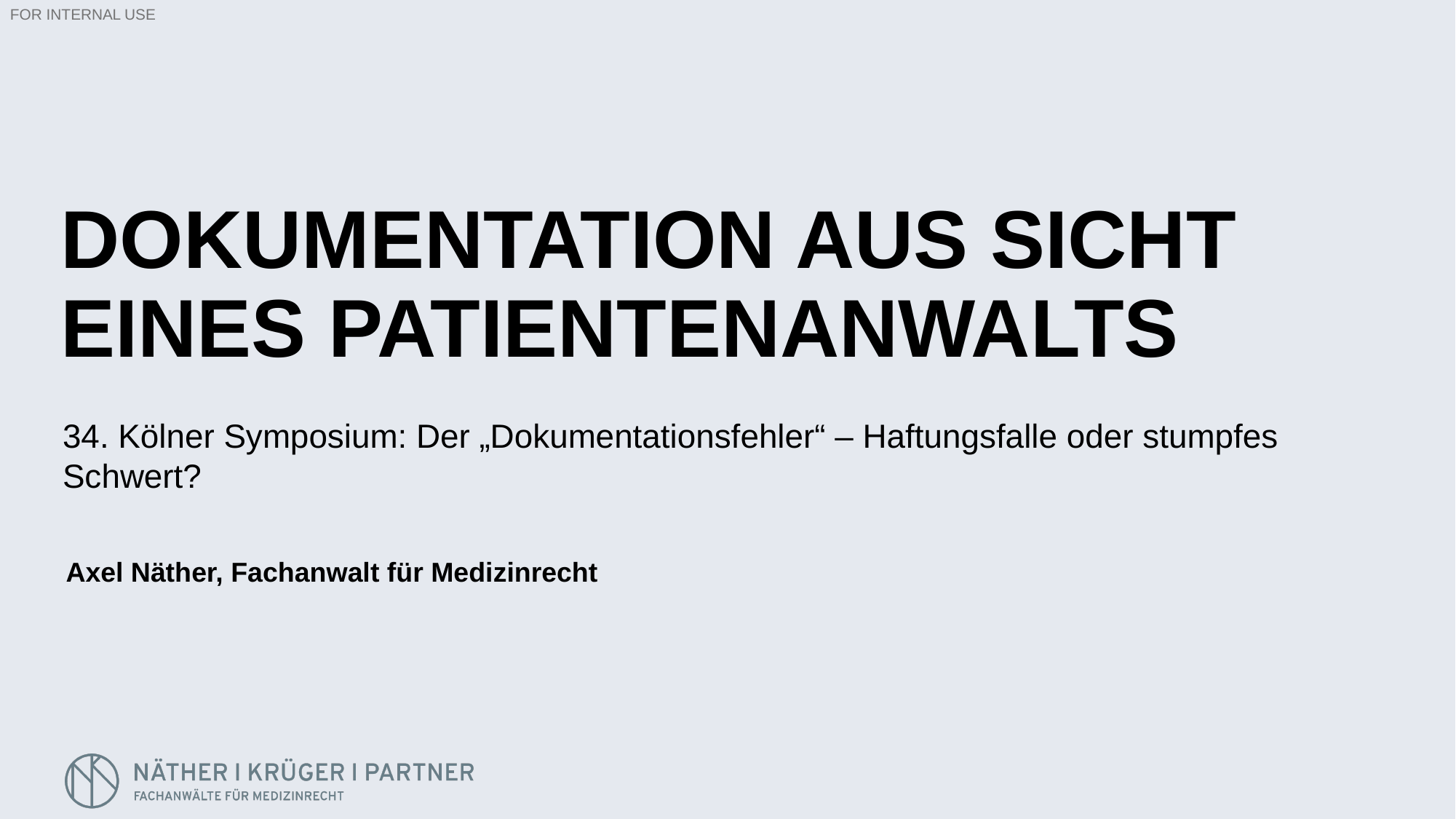

# DOKUMENTATION AUS SICHT EINES PATIENTENANWALTS
34. Kölner Symposium: Der „Dokumentationsfehler“ – Haftungsfalle oder stumpfes Schwert?
Axel Näther, Fachanwalt für Medizinrecht